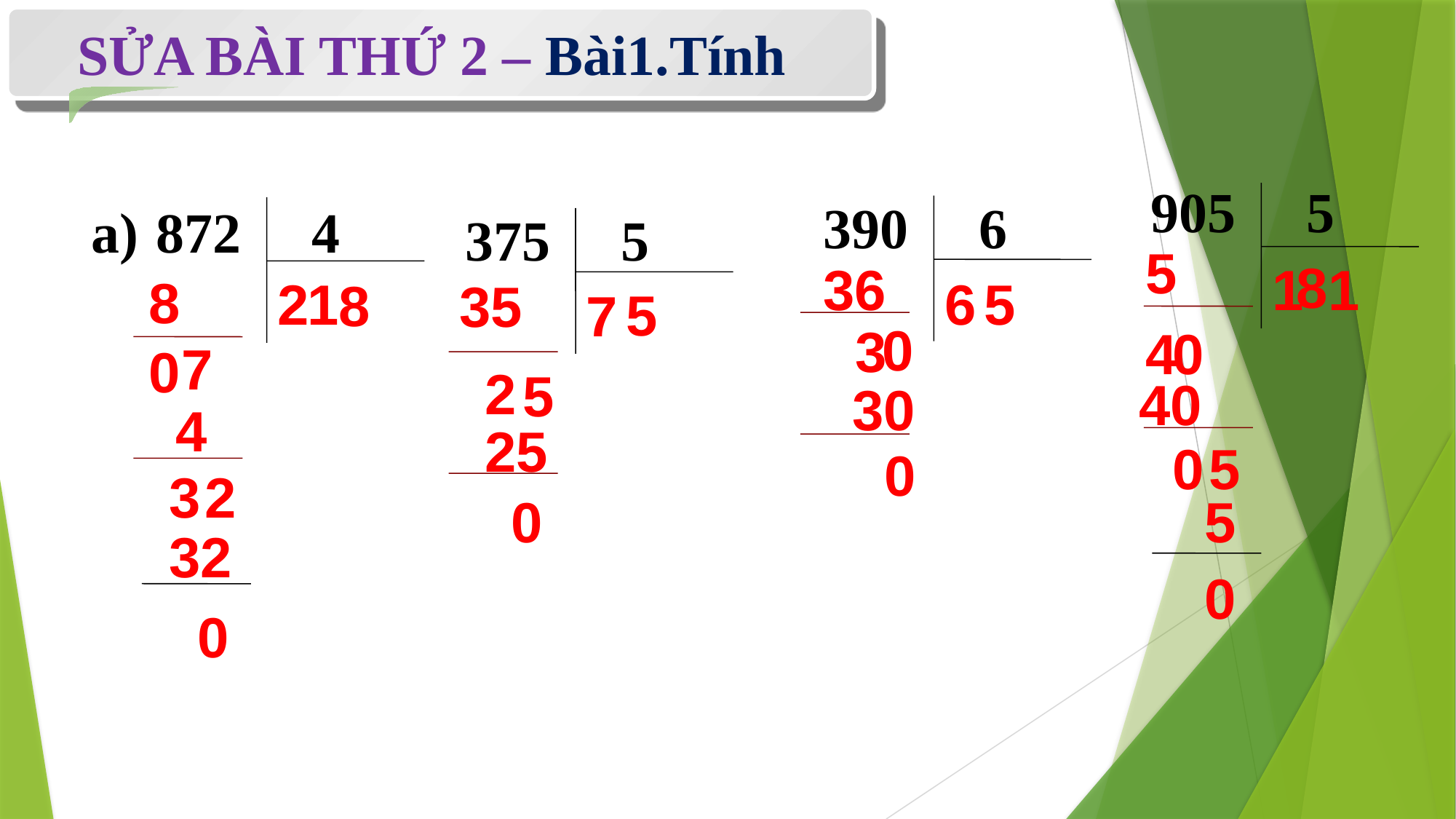

SỬA BÀI THỨ 2 – Bài1.Tính

905     5

390     6

872     4

a)
375     5

5
8
36
1
1
8
2
1
6
5
8
35
5
7

0
3
4
0

7
0

2
5
40
30
4
25
0
5
0
3
2
0
5
32
0
0